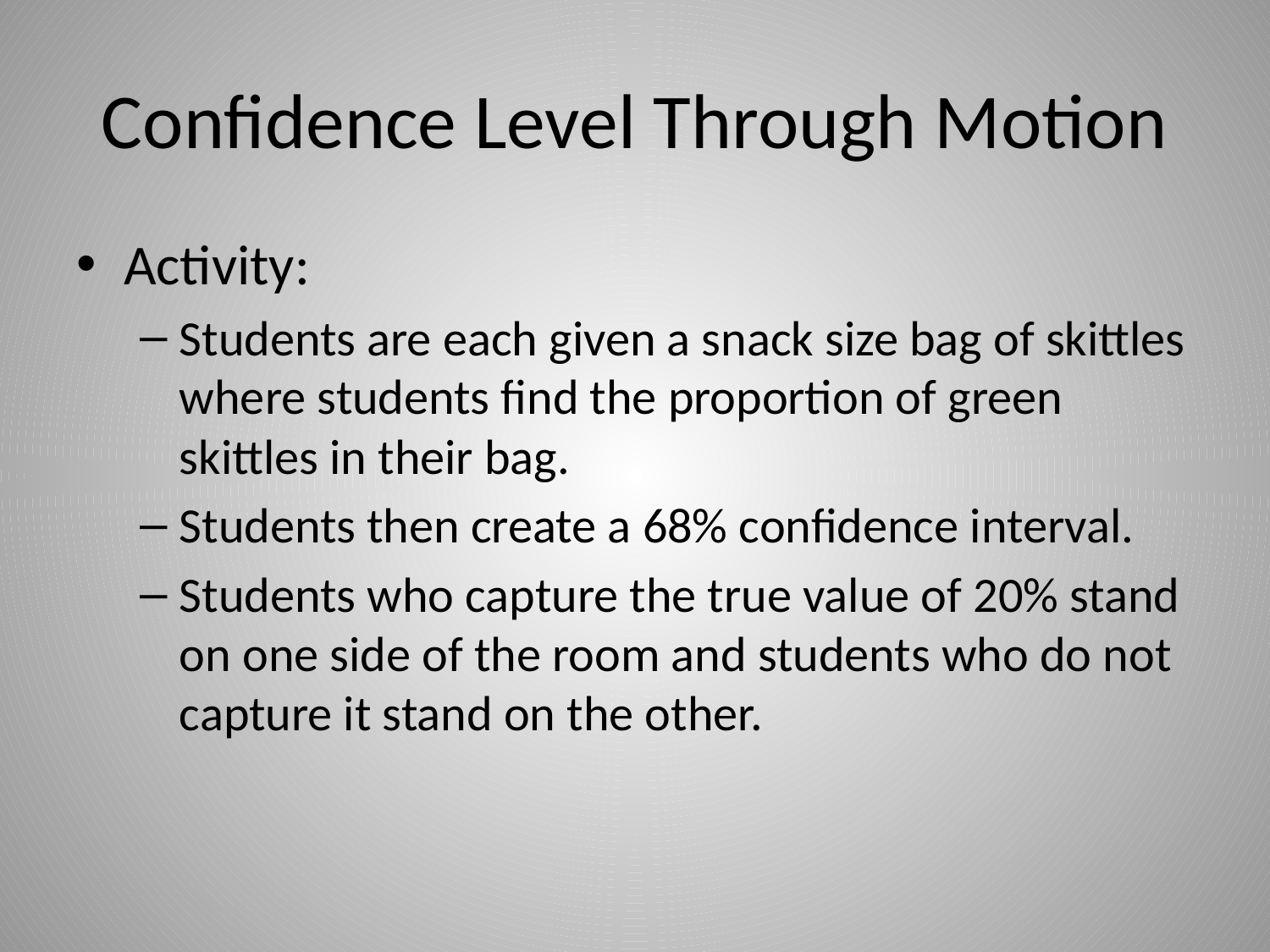

# Confidence Level Through Motion
Activity:
Students are each given a snack size bag of skittles where students find the proportion of green skittles in their bag.
Students then create a 68% confidence interval.
Students who capture the true value of 20% stand on one side of the room and students who do not capture it stand on the other.